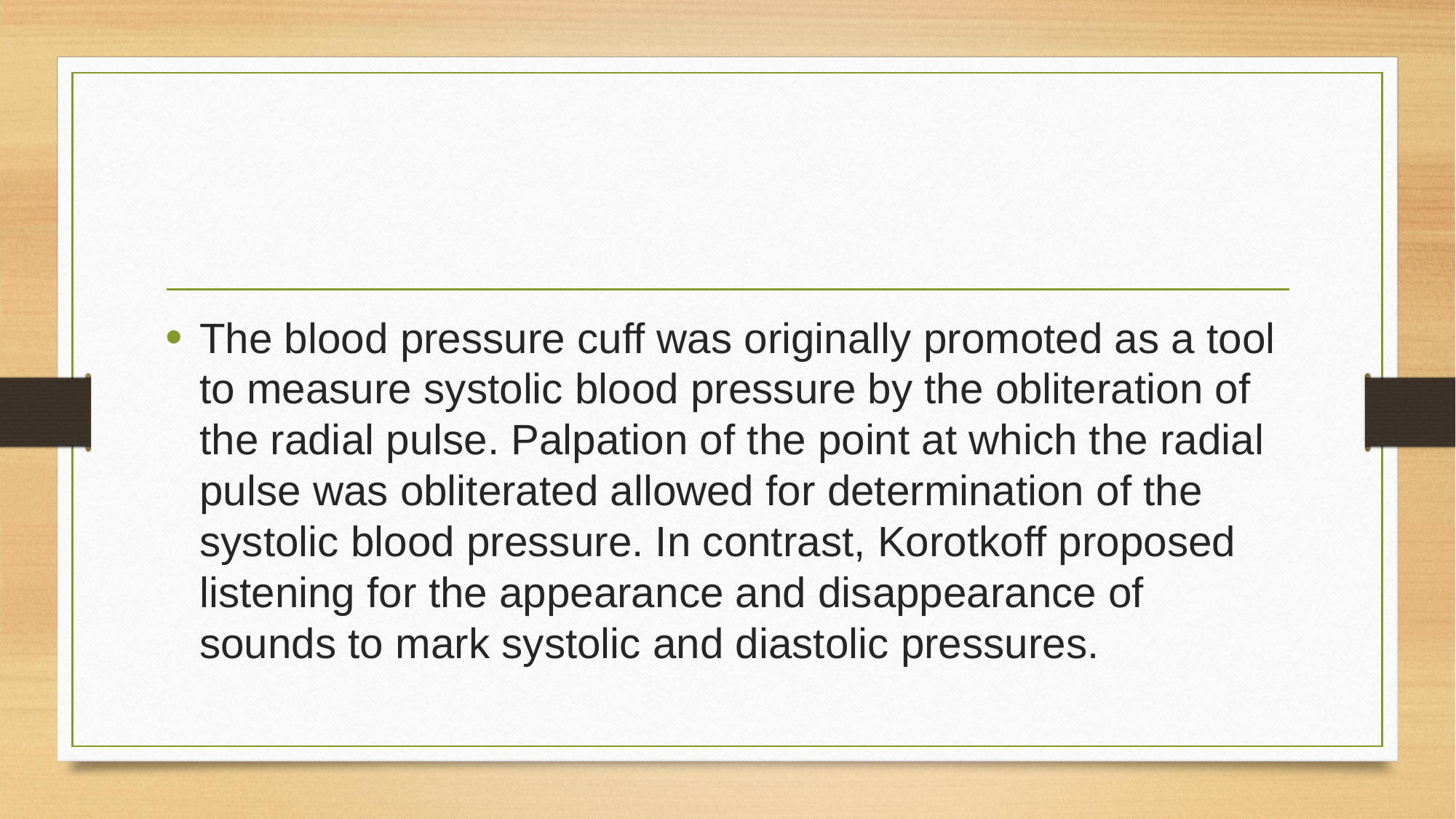

#
The blood pressure cuff was originally promoted as a tool to measure systolic blood pressure by the obliteration of the radial pulse. Palpation of the point at which the radial pulse was obliterated allowed for determination of the systolic blood pressure. In contrast, Korotkoff proposed listening for the appearance and disappearance of sounds to mark systolic and diastolic pressures.